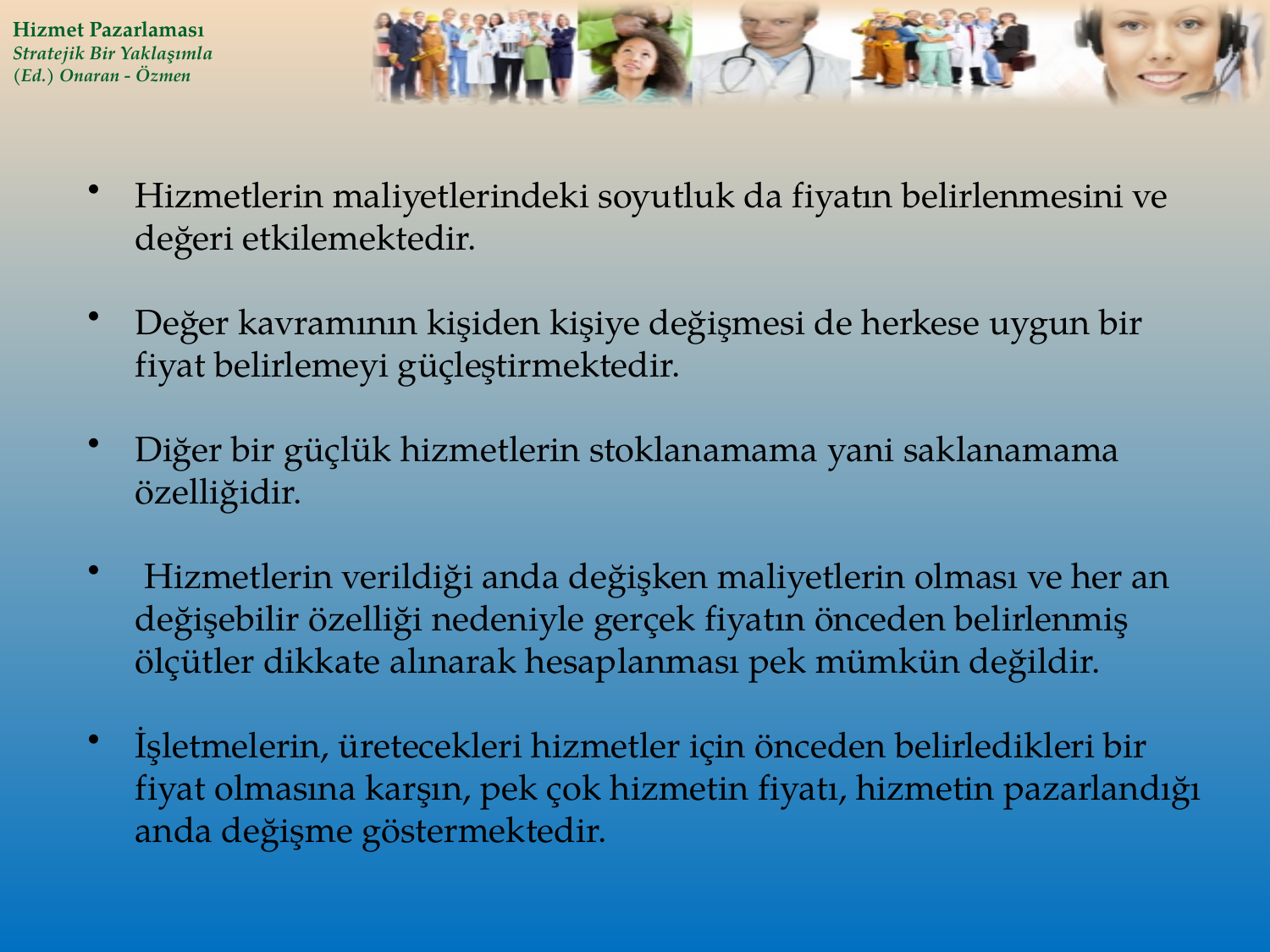

Hizmetlerin maliyetlerindeki soyutluk da fiyatın belirlenmesini ve değeri etkilemektedir.

Değer kavramının kişiden kişiye değişmesi de herkese uygun bir fiyat belirlemeyi güçleştirmektedir.

Diğer bir güçlük hizmetlerin stoklanamama yani saklanamama özelliğidir.

 Hizmetlerin verildiği anda değişken maliyetlerin olması ve her an değişebilir özelliği nedeniyle gerçek fiyatın önceden belirlenmiş ölçütler dikkate alınarak hesaplanması pek mümkün değildir.

İşletmelerin, üretecekleri hizmetler için önceden belirledikleri bir fiyat olmasına karşın, pek çok hizmetin fiyatı, hizmetin pazarlandığı anda değişme göstermektedir.